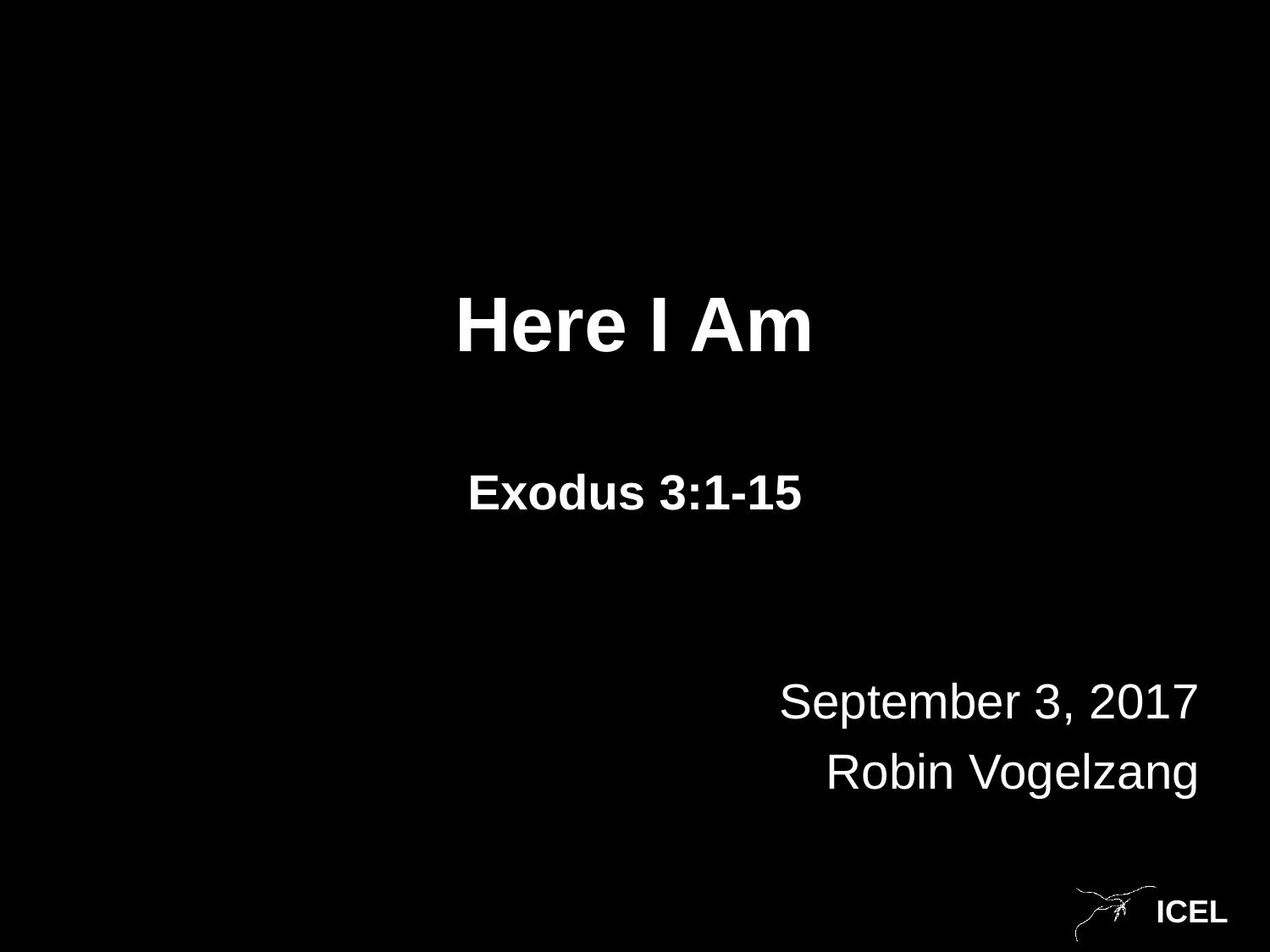

#
Here I Am

Exodus 3:1-15

September 3, 2017
Robin Vogelzang